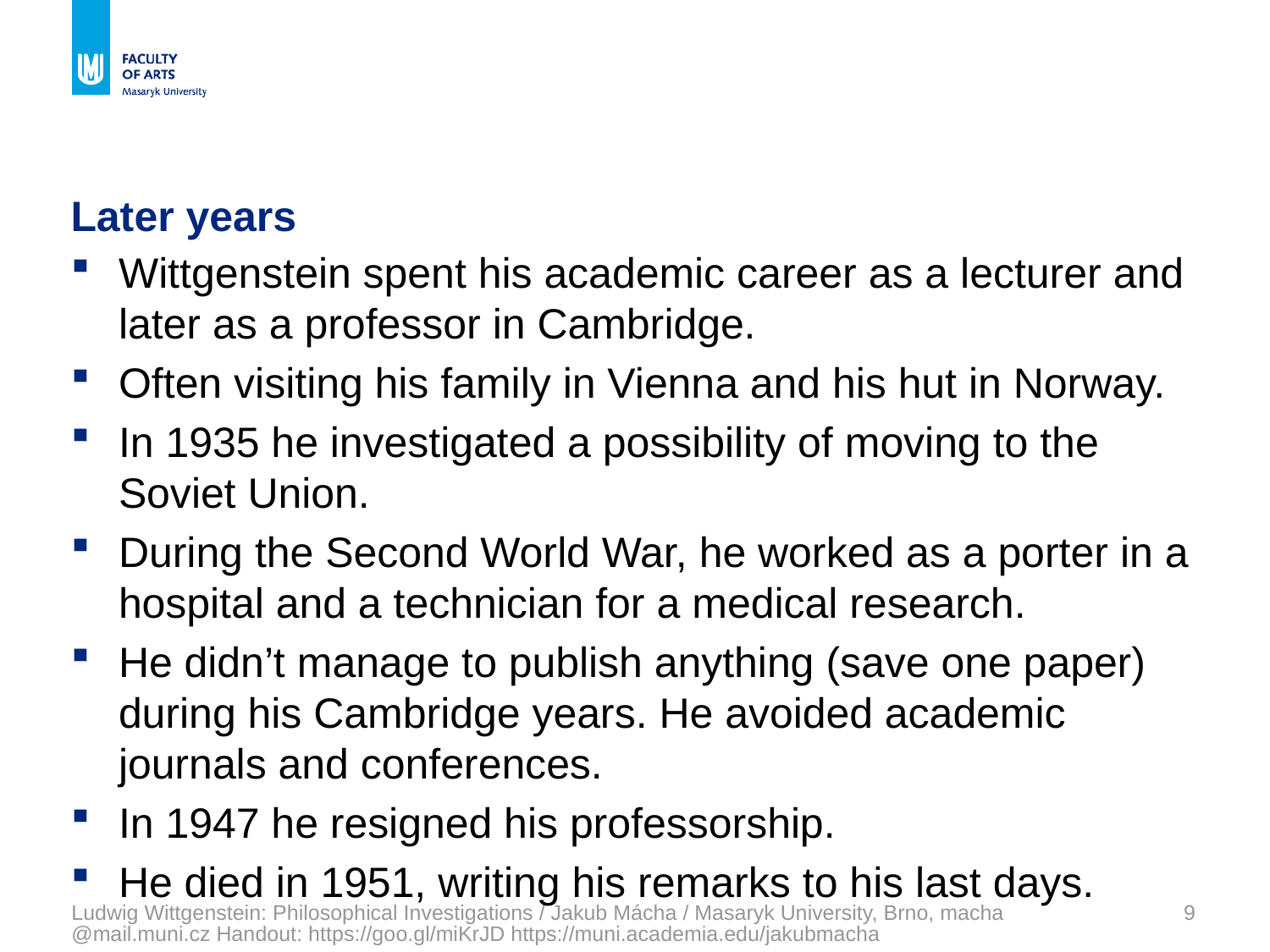

# Later years
Wittgenstein spent his academic career as a lecturer and later as a professor in Cambridge.
Often visiting his family in Vienna and his hut in Norway.
In 1935 he investigated a possibility of moving to the Soviet Union.
During the Second World War, he worked as a porter in a hospital and a technician for a medical research.
He didn’t manage to publish anything (save one paper) during his Cambridge years. He avoided academic journals and conferences.
In 1947 he resigned his professorship.
He died in 1951, writing his remarks to his last days.

Ludwig Wittgenstein: Philosophical Investigations / Jakub Mácha / Masaryk University, Brno, macha@mail.muni.cz Handout: https://goo.gl/miKrJD https://muni.academia.edu/jakubmacha
9